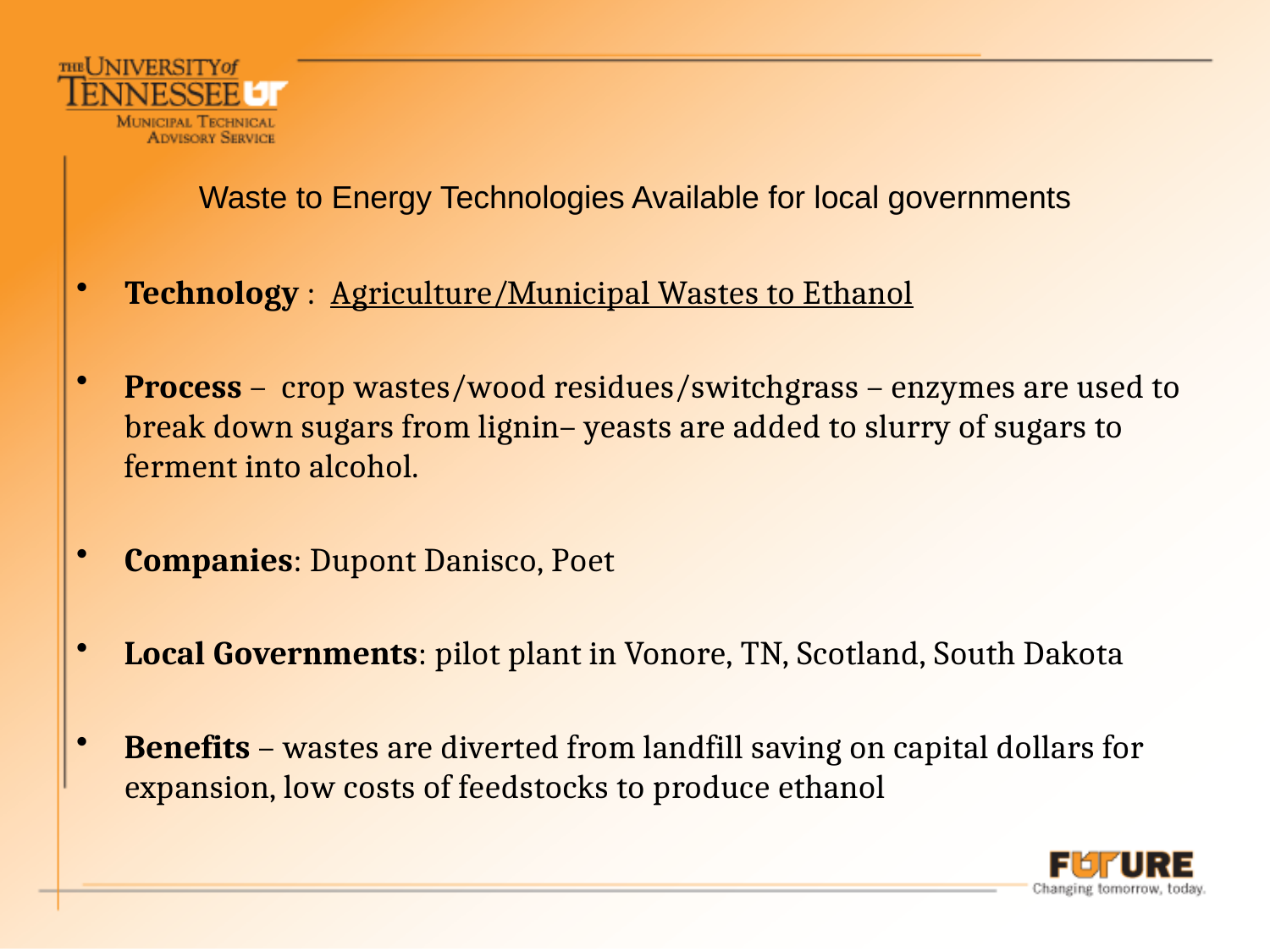

# Waste to Energy Technologies Available for local governments
Technology :  Agriculture/Municipal Wastes to Ethanol

Process –  crop wastes/wood residues/switchgrass – enzymes are used to break down sugars from lignin– yeasts are added to slurry of sugars to ferment into alcohol.

Companies: Dupont Danisco, Poet

Local Governments: pilot plant in Vonore, TN, Scotland, South Dakota

Benefits – wastes are diverted from landfill saving on capital dollars for expansion, low costs of feedstocks to produce ethanol